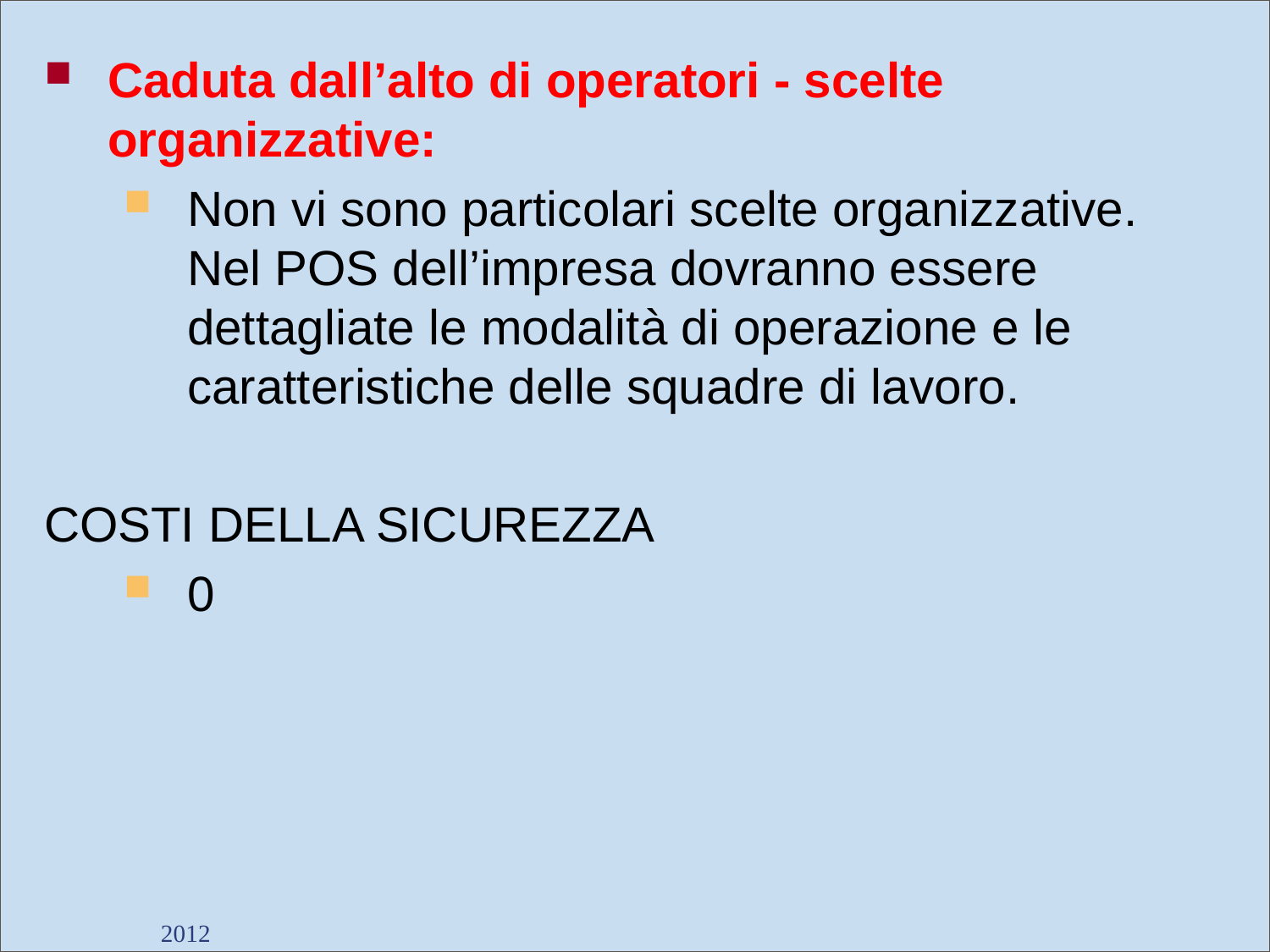

Caduta dall’alto di operatori - scelte organizzative:
Non vi sono particolari scelte organizzative. Nel POS dell’impresa dovranno essere dettagliate le modalità di operazione e le caratteristiche delle squadre di lavoro.

COSTI DELLA SICUREZZA
0

2012
Dott. Giancarlo Negrello
99